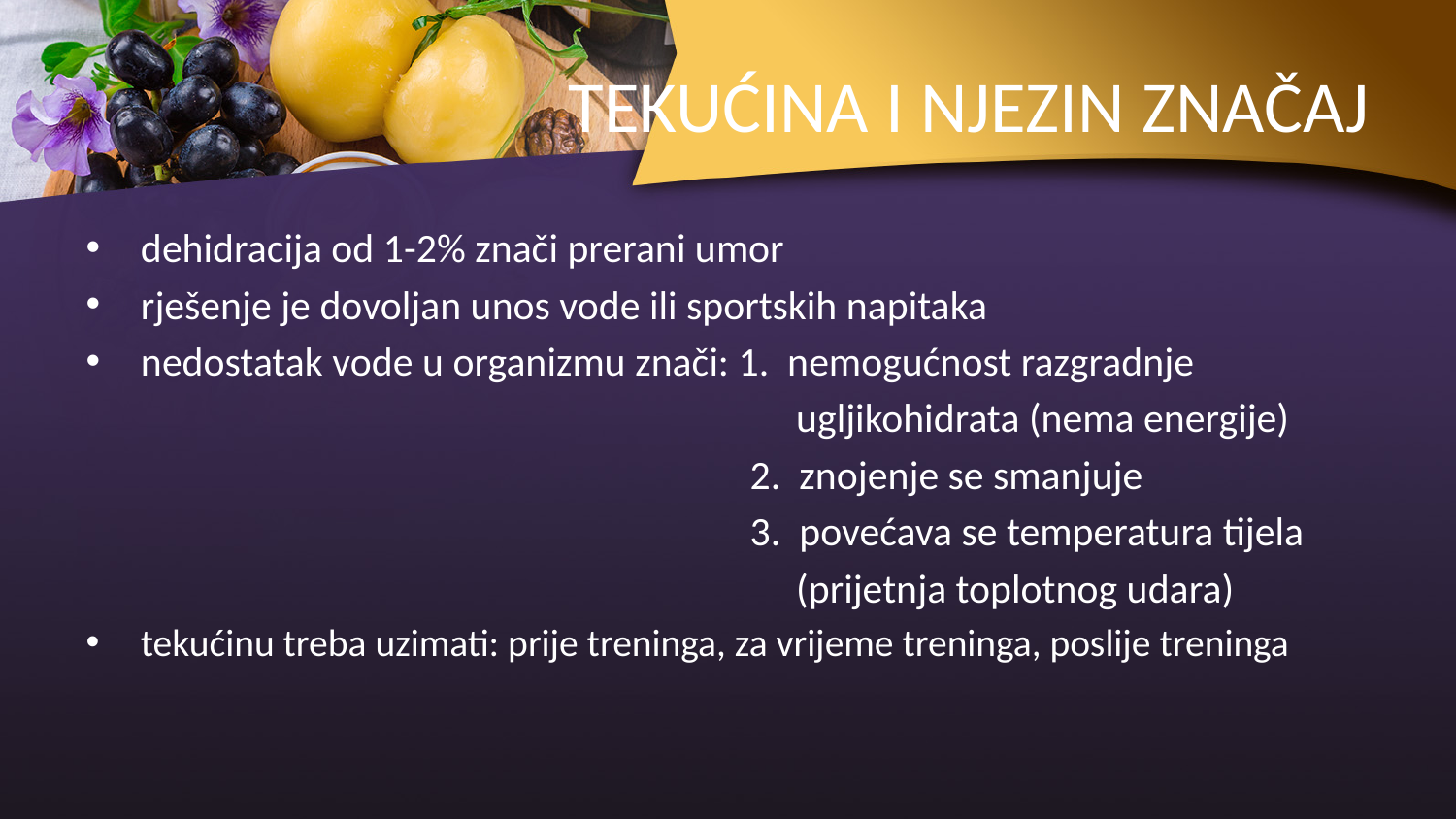

# TEKUĆINA I NJEZIN ZNAČAJ
dehidracija od 1-2% znači prerani umor
rješenje je dovoljan unos vode ili sportskih napitaka
nedostatak vode u organizmu znači: 1.  nemogućnost razgradnje
                                                                             ugljikohidrata (nema energije)
                                                                        2.  znojenje se smanjuje
                                                                        3.  povećava se temperatura tijela
                                                                             (prijetnja toplotnog udara)
tekućinu treba uzimati: prije treninga, za vrijeme treninga, poslije treninga